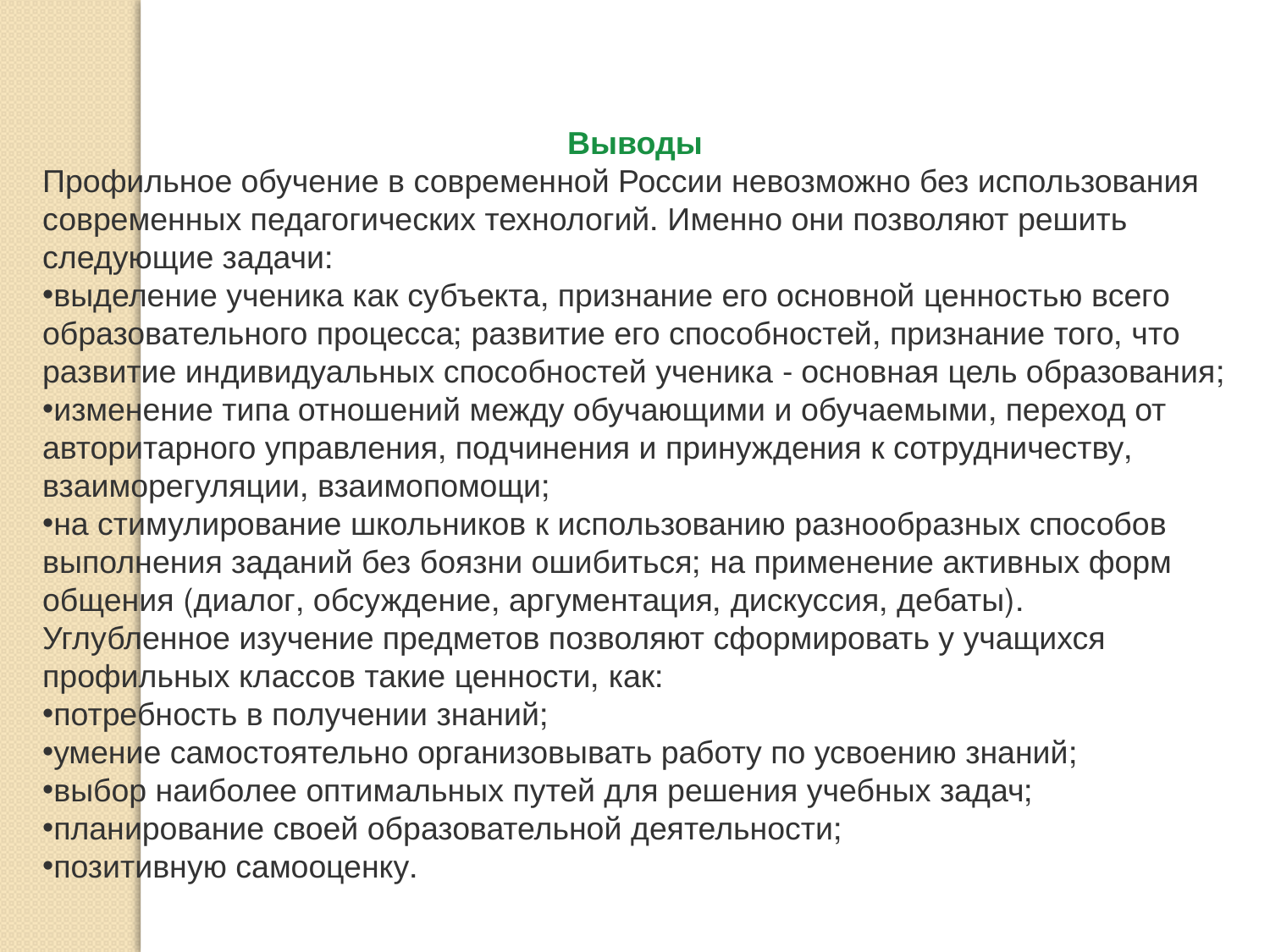

Выводы
Профильное обучение в современной России невозможно без использования современных педагогических технологий. Именно они позволяют решить следующие задачи:
выделение ученика как субъекта, признание его основной ценностью всего образовательного процесса; развитие его способностей, признание того, что развитие индивидуальных способностей ученика - основная цель образования;
изменение типа отношений между обучающими и обучаемыми, переход от авторитарного управления, подчинения и принуждения к сотрудничеству, взаиморегуляции, взаимопомощи;
на стимулирование школьников к использованию разнообразных способов выполнения заданий без боязни ошибиться; на применение активных форм общения (диалог, обсуждение, аргументация, дискуссия, дебаты).
Углубленное изучение предметов позволяют сформировать у учащихся профильных классов такие ценности, как:
потребность в получении знаний;
умение самостоятельно организовывать работу по усвоению знаний;
выбор наиболее оптимальных путей для решения учебных задач;
планирование своей образовательной деятельности;
позитивную самооценку.